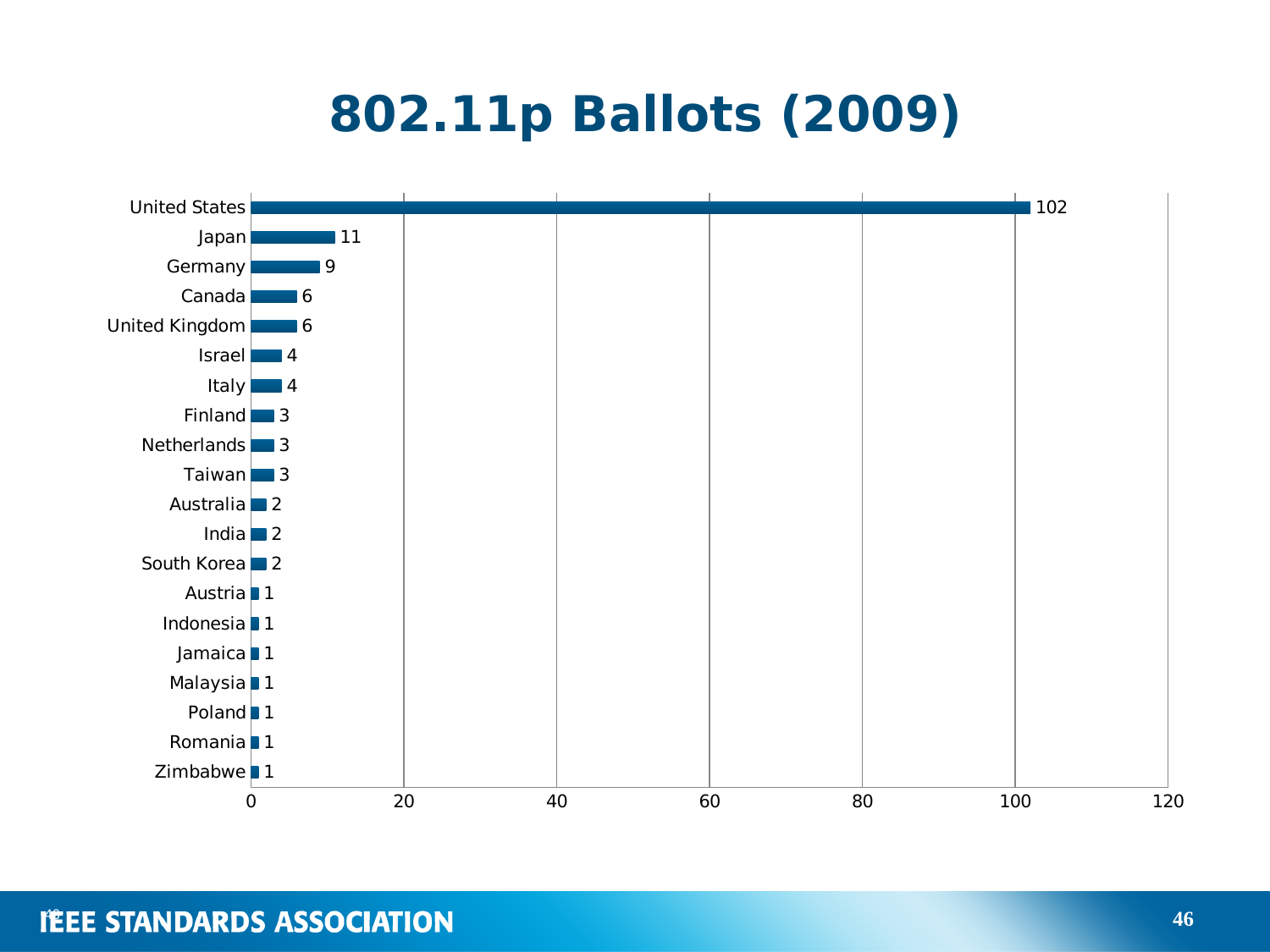

# 802.11p Ballots (2009)

### Chart

| Category |  |
|---|---|
| Zimbabwe | 1.0 |
| Romania | 1.0 |
| Poland | 1.0 |
| Malaysia | 1.0 |
| Jamaica | 1.0 |
| Indonesia | 1.0 |
| Austria | 1.0 |
| South Korea | 2.0 |
| India | 2.0 |
| Australia | 2.0 |
| Taiwan | 3.0 |
| Netherlands | 3.0 |
| Finland | 3.0 |
| Italy | 4.0 |
| Israel | 4.0 |
| United Kingdom | 6.0 |
| Canada | 6.0 |
| Germany | 9.0 |
| Japan | 11.0 |
| United States | 102.0 |
46